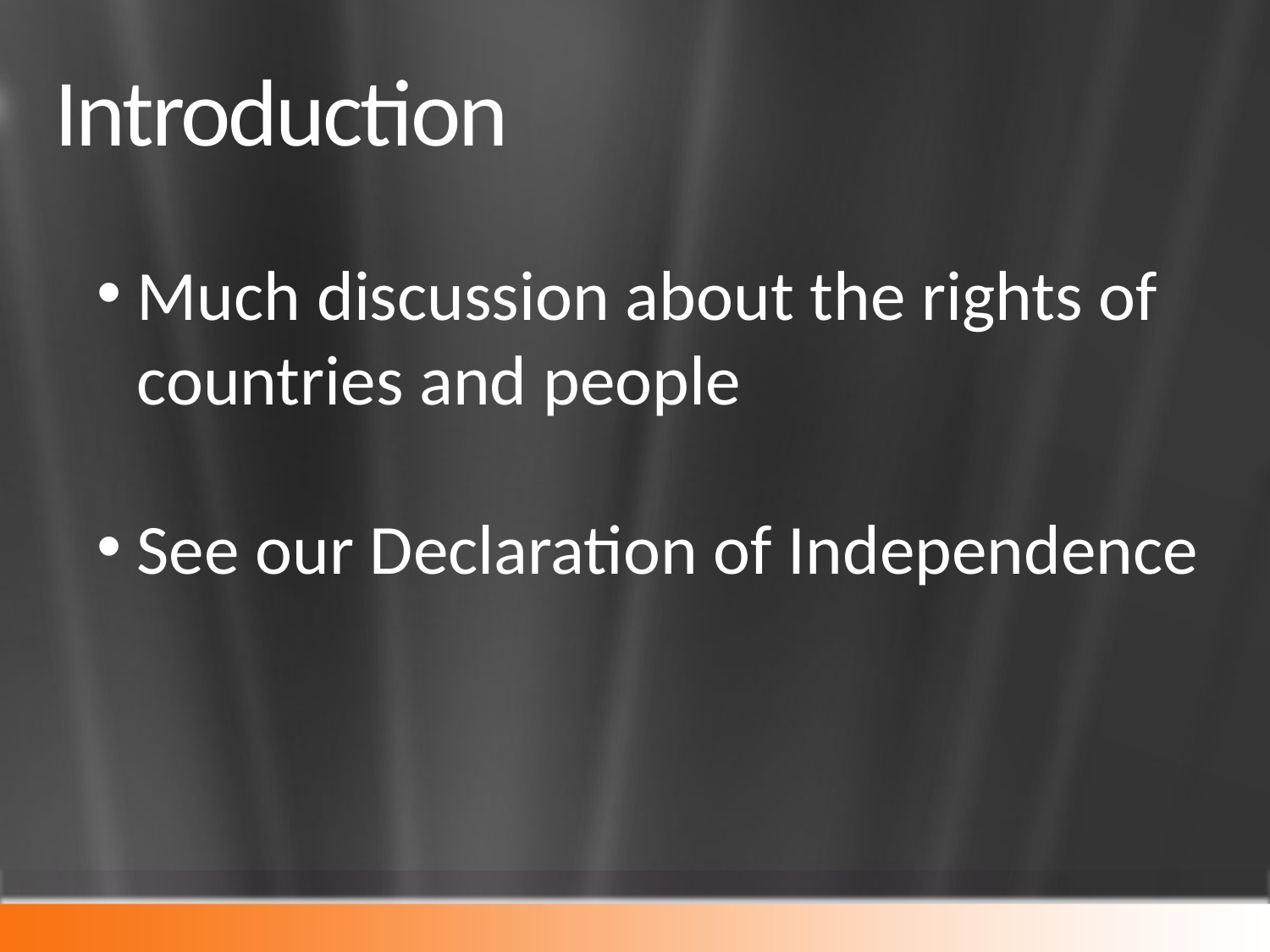

# Introduction
Much discussion about the rights of countries and people
See our Declaration of Independence